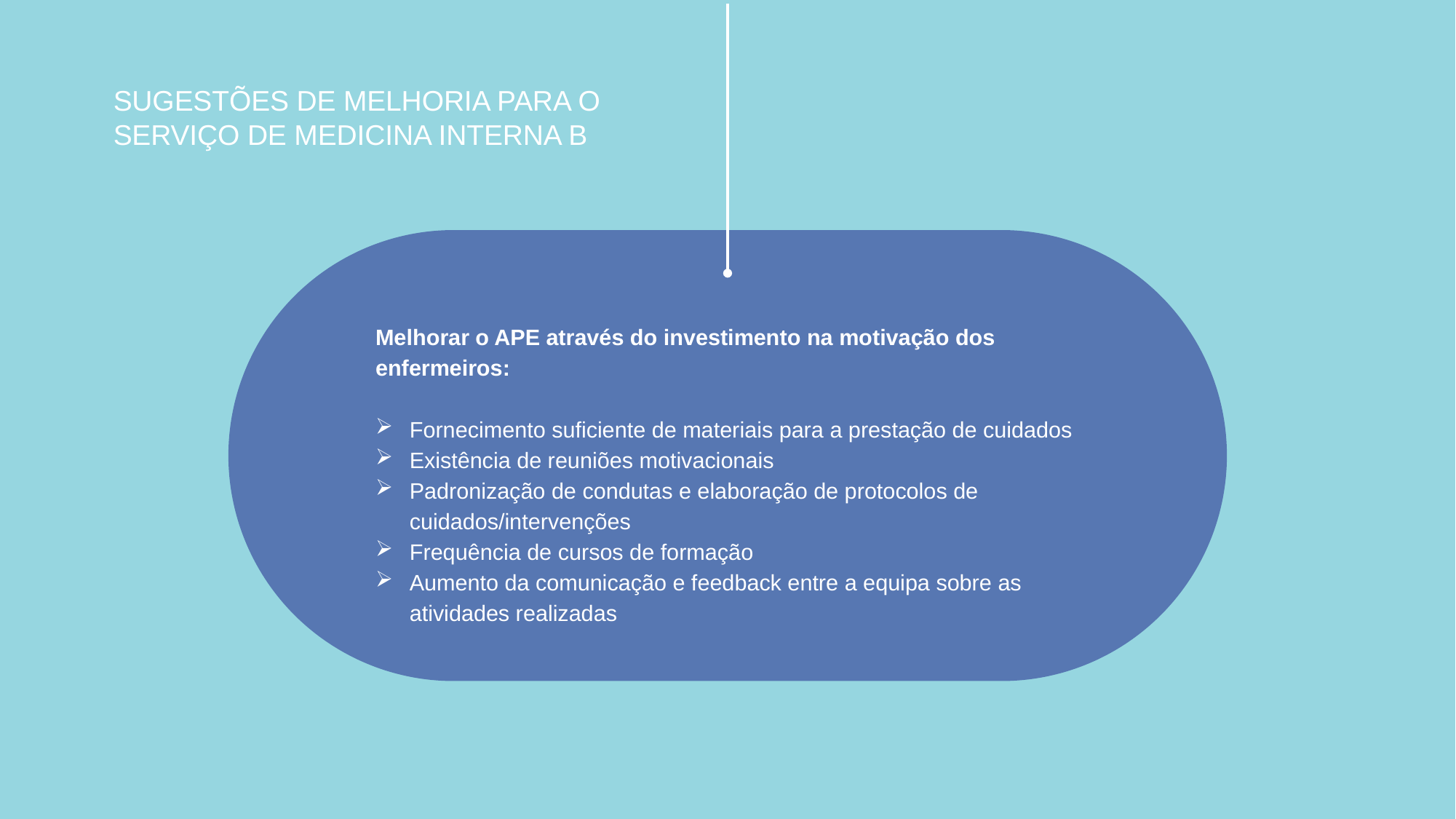

# SUGESTÕES DE MELHORIA PARA O SERVIÇO DE MEDICINA INTERNA B

Melhorar o APE através do investimento na motivação dos enfermeiros:

Fornecimento suficiente de materiais para a prestação de cuidados
Existência de reuniões motivacionais
Padronização de condutas e elaboração de protocolos de cuidados/intervenções
Frequência de cursos de formação
Aumento da comunicação e feedback entre a equipa sobre as atividades realizadas